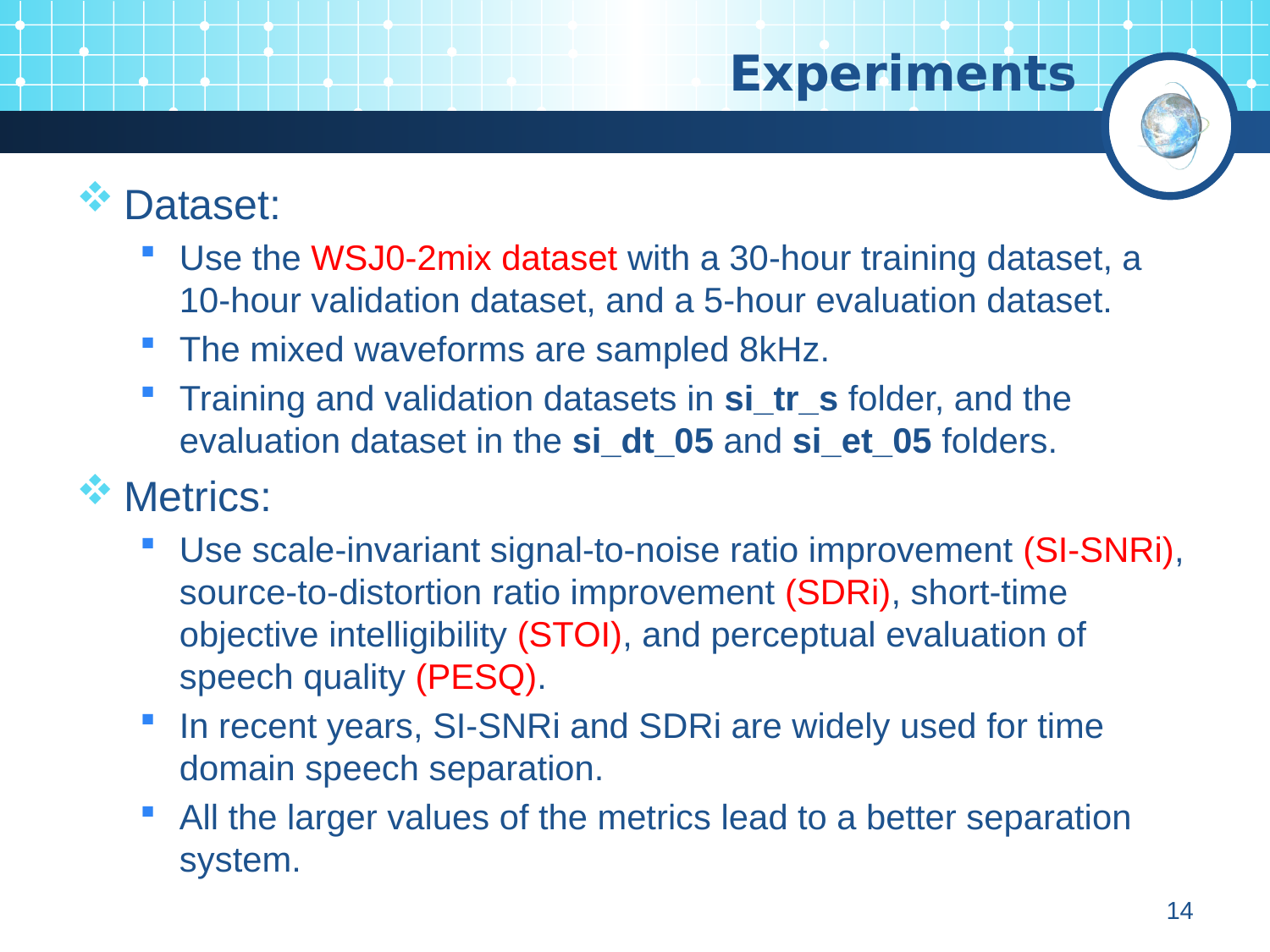

# Experiments
Dataset:
Use the WSJ0-2mix dataset with a 30-hour training dataset, a 10-hour validation dataset, and a 5-hour evaluation dataset.
The mixed waveforms are sampled 8kHz.
Training and validation datasets in si_tr_s folder, and the evaluation dataset in the si_dt_05 and si_et_05 folders.
Metrics:
Use scale-invariant signal-to-noise ratio improvement (SI-SNRi), source-to-distortion ratio improvement (SDRi), short-time objective intelligibility (STOI), and perceptual evaluation of speech quality (PESQ).
In recent years, SI-SNRi and SDRi are widely used for time domain speech separation.
All the larger values of the metrics lead to a better separation system.

14